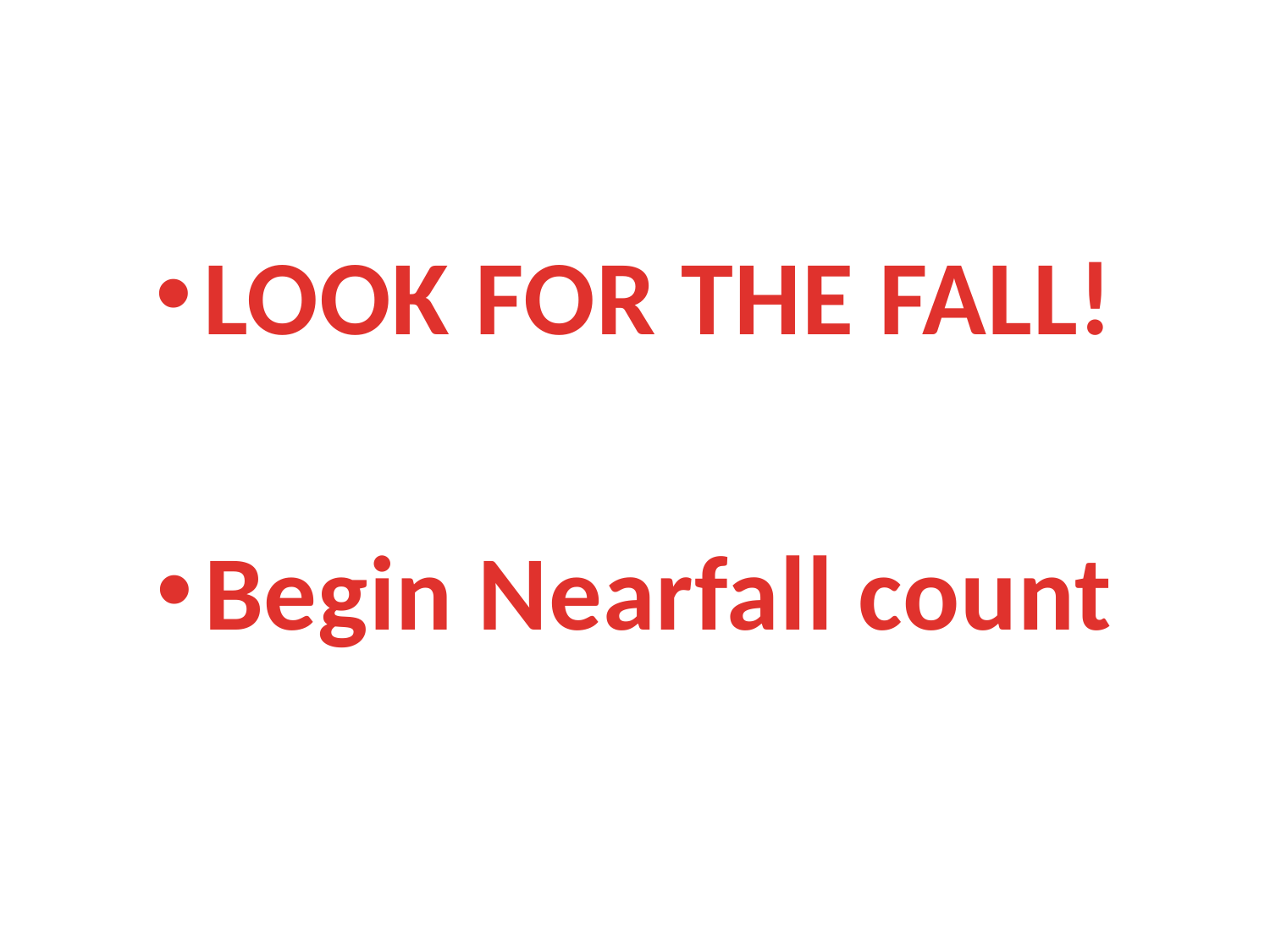

#
LOOK FOR THE FALL!

Begin Nearfall count